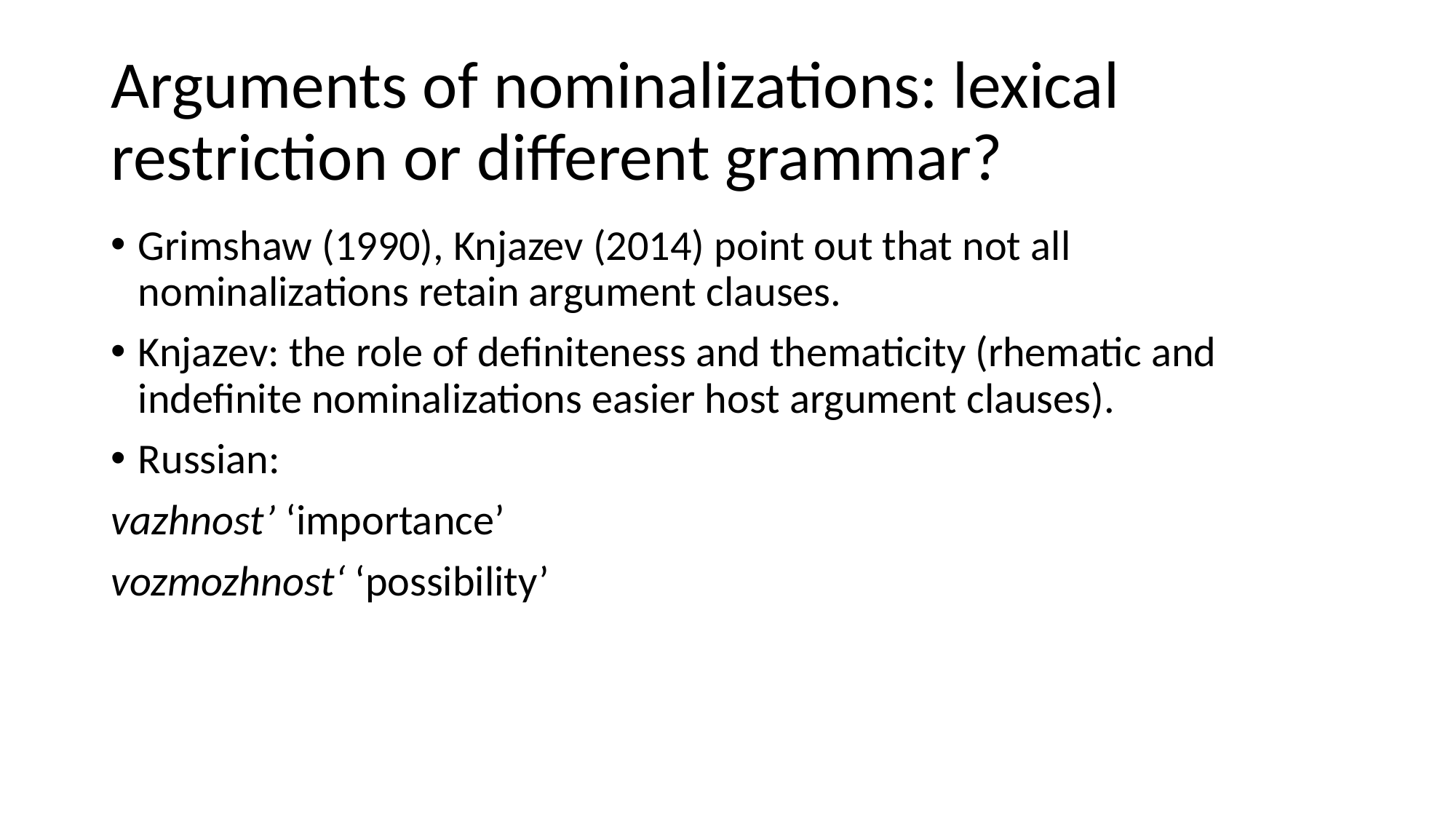

# Arguments of nominalizations: lexical restriction or different grammar?
Grimshaw (1990), Knjazev (2014) point out that not all nominalizations retain argument clauses.
Knjazev: the role of definiteness and thematicity (rhematic and indefinite nominalizations easier host argument clauses).
Russian:
vazhnost’ ‘importance’
vozmozhnost‘ ‘possibility’